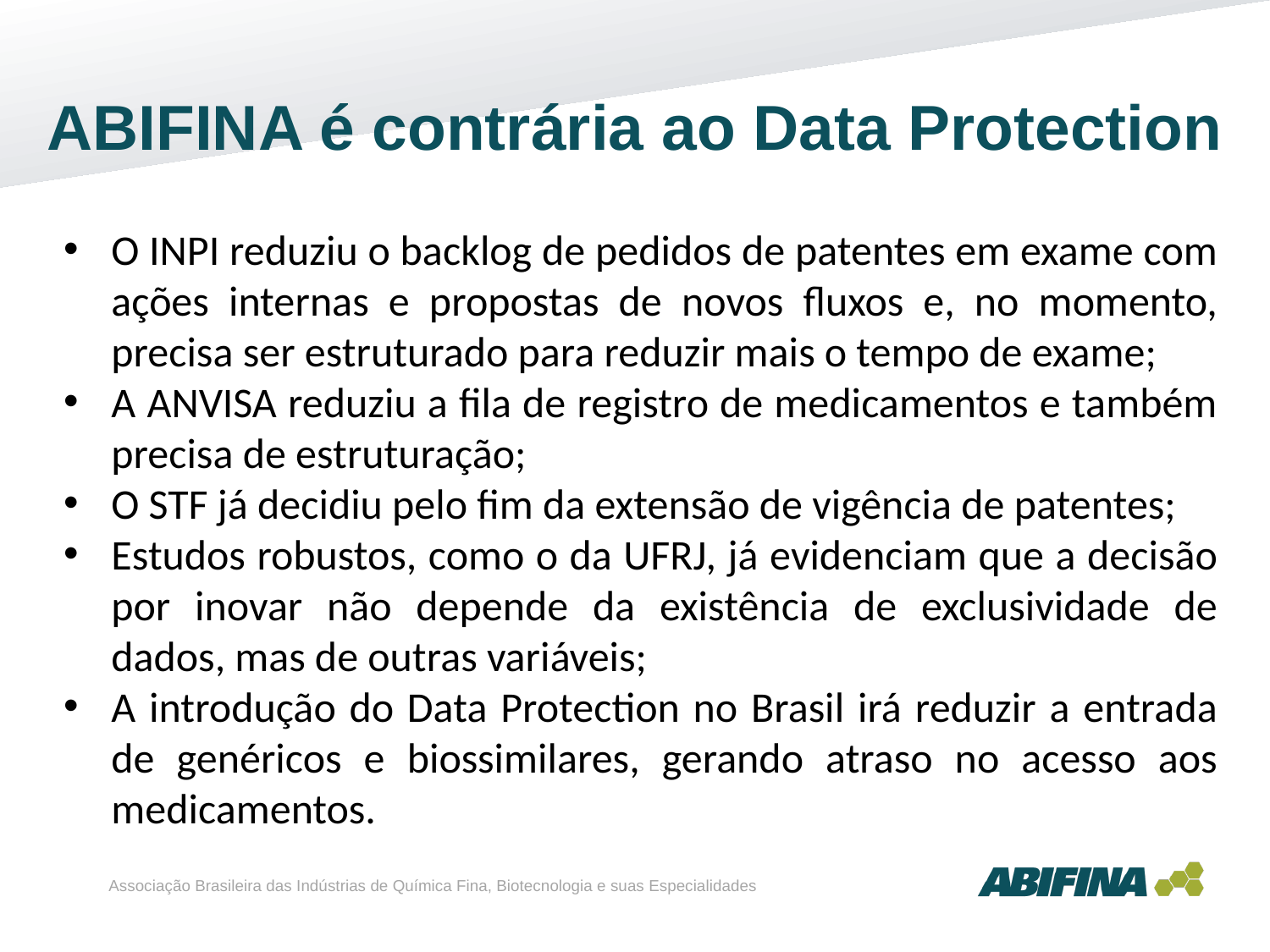

ABIFINA é contrária ao Data Protection
O INPI reduziu o backlog de pedidos de patentes em exame com ações internas e propostas de novos fluxos e, no momento, precisa ser estruturado para reduzir mais o tempo de exame;
A ANVISA reduziu a fila de registro de medicamentos e também precisa de estruturação;
O STF já decidiu pelo fim da extensão de vigência de patentes;
Estudos robustos, como o da UFRJ, já evidenciam que a decisão por inovar não depende da existência de exclusividade de dados, mas de outras variáveis;
A introdução do Data Protection no Brasil irá reduzir a entrada de genéricos e biossimilares, gerando atraso no acesso aos medicamentos.